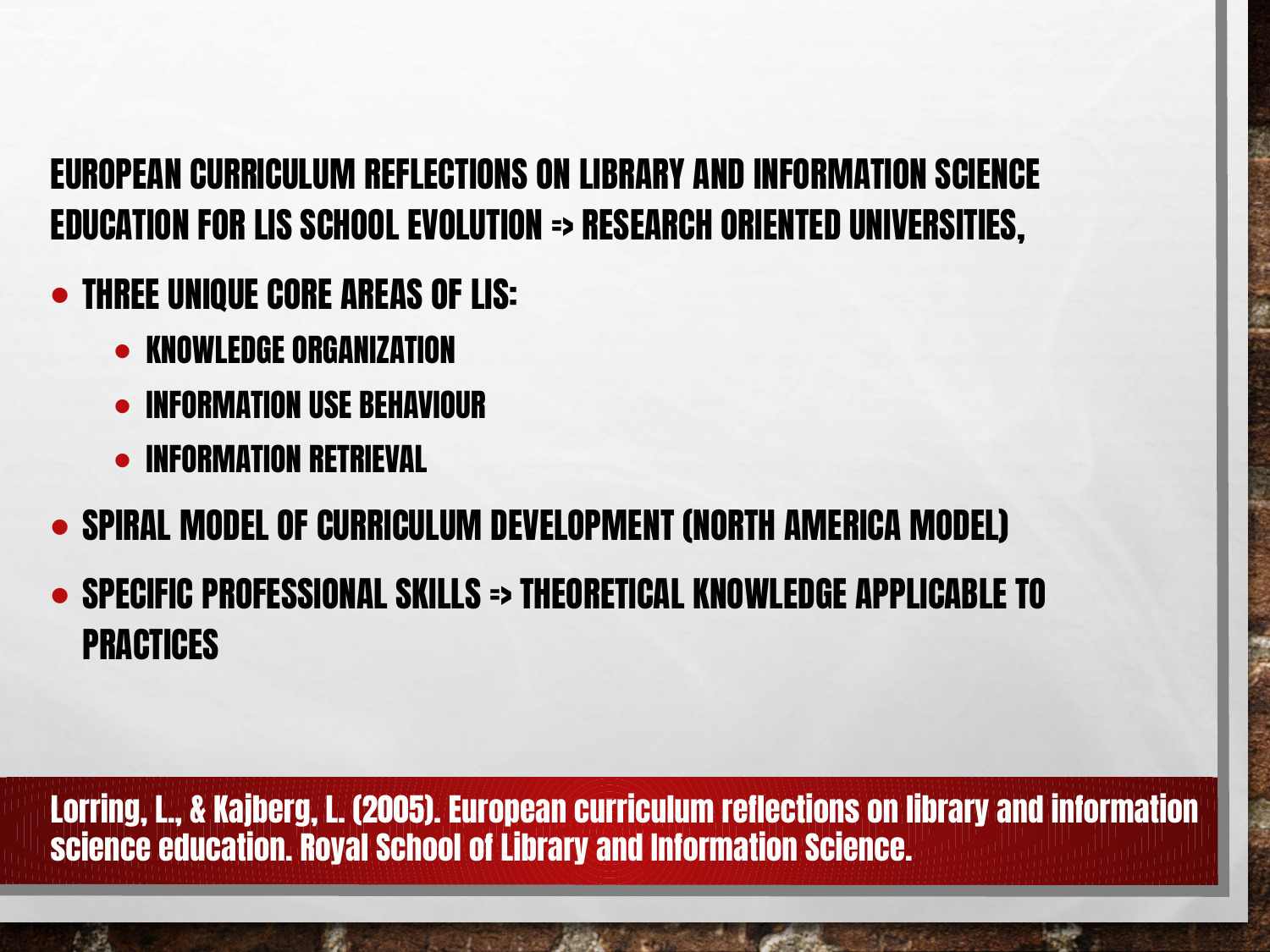

# European Curriculum (2002-2004)
European Curriculum Reflections on Library and Information Science Education for LIS School evolution => Research oriented universities,
Three unique core areas of LIS:
Knowledge organization
Information use behaviour
Information retrieval
Spiral model of curriculum development (North America Model)
Specific professional skills => Theoretical knowledge applicable to practices

Lorring, L., & Kajberg, L. (2005). European curriculum reflections on library and information science education. Royal School of Library and Information Science.